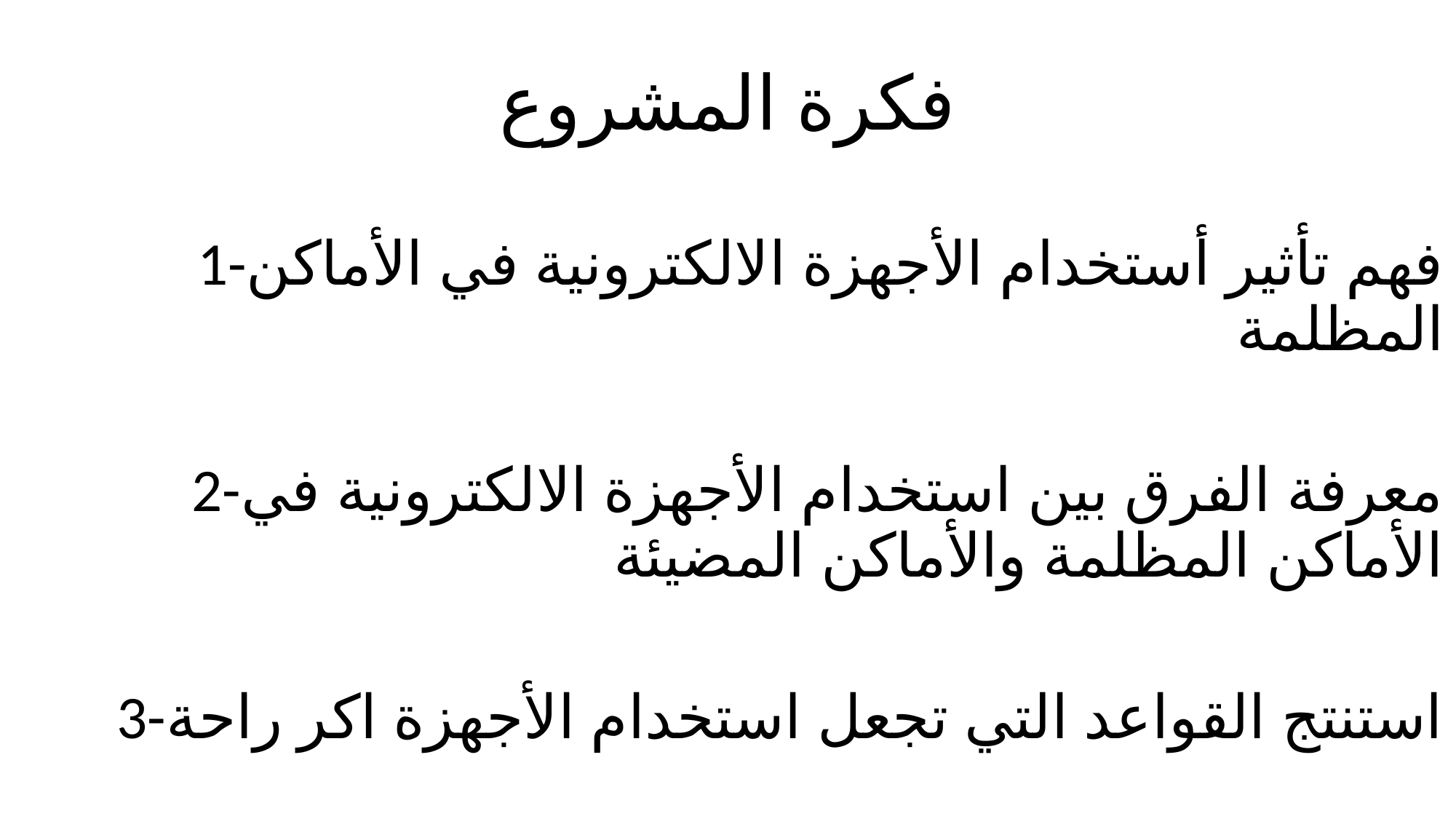

# فكرة المشروع
1-فهم تأثير أستخدام الأجهزة الالكترونية في الأماكن المظلمة

2-معرفة الفرق بين استخدام الأجهزة الالكترونية في الأماكن المظلمة والأماكن المضيئة

3-استنتج القواعد التي تجعل استخدام الأجهزة اكر راحة